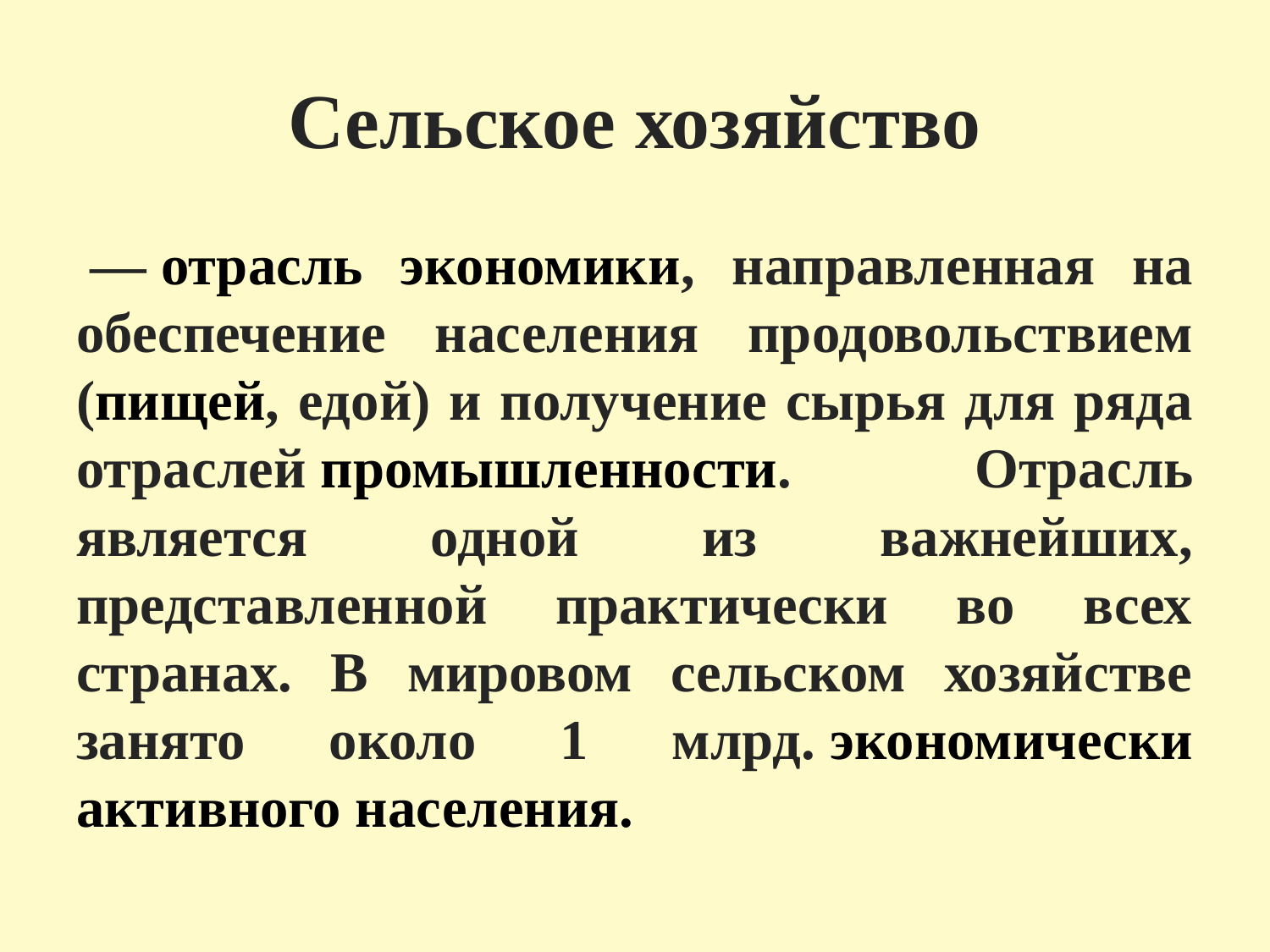

# Сельское хозяйство
 — отрасль экономики, направленная на обеспечение населения продовольствием (пищей, едой) и получение сырья для ряда отраслей промышленности. Отрасль является одной из важнейших, представленной практически во всех странах. В мировом сельском хозяйстве занято около 1 млрд. экономически активного населения.